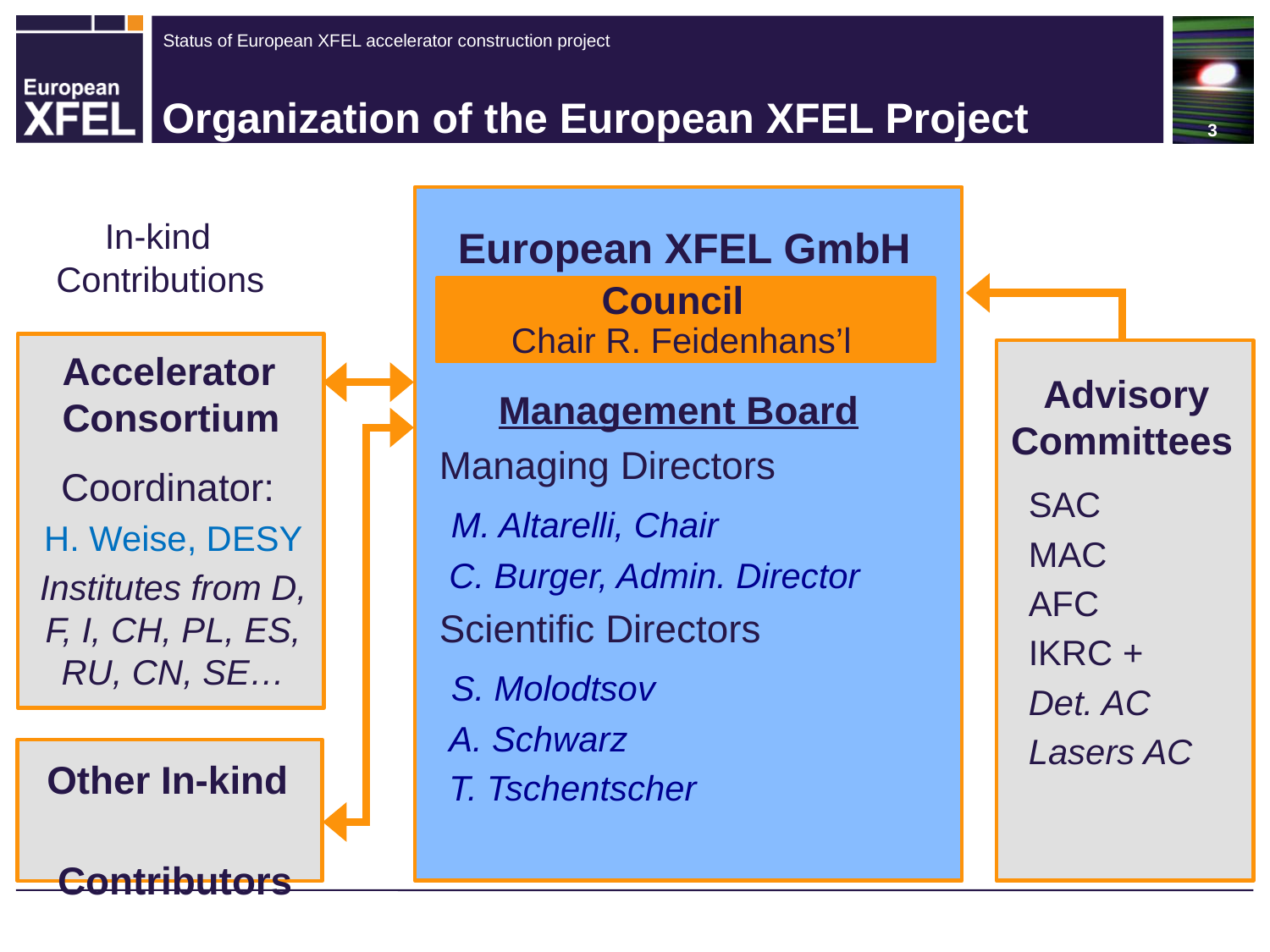

3
# Organization of the European XFEL Project

     In-kind Contributions
European XFEL GmbH
 Council

Chair R. Feidenhans’l

Accelerator Consortium

   Advisory Committees
     Management Board
Managing Directors
 M. Altarelli, Chair
 C. Burger, Admin. Director
Scientific Directors
 S. Molodtsov
 A. Schwarz
 T. Tschentscher
Coordinator:
H. Weise, DESY
Institutes from D, F, I, CH, PL, ES, RU, CN, SE…
SAC
MAC
AFC
IKRC +
Det. AC
Lasers AC

Other In-kind
 Contributors